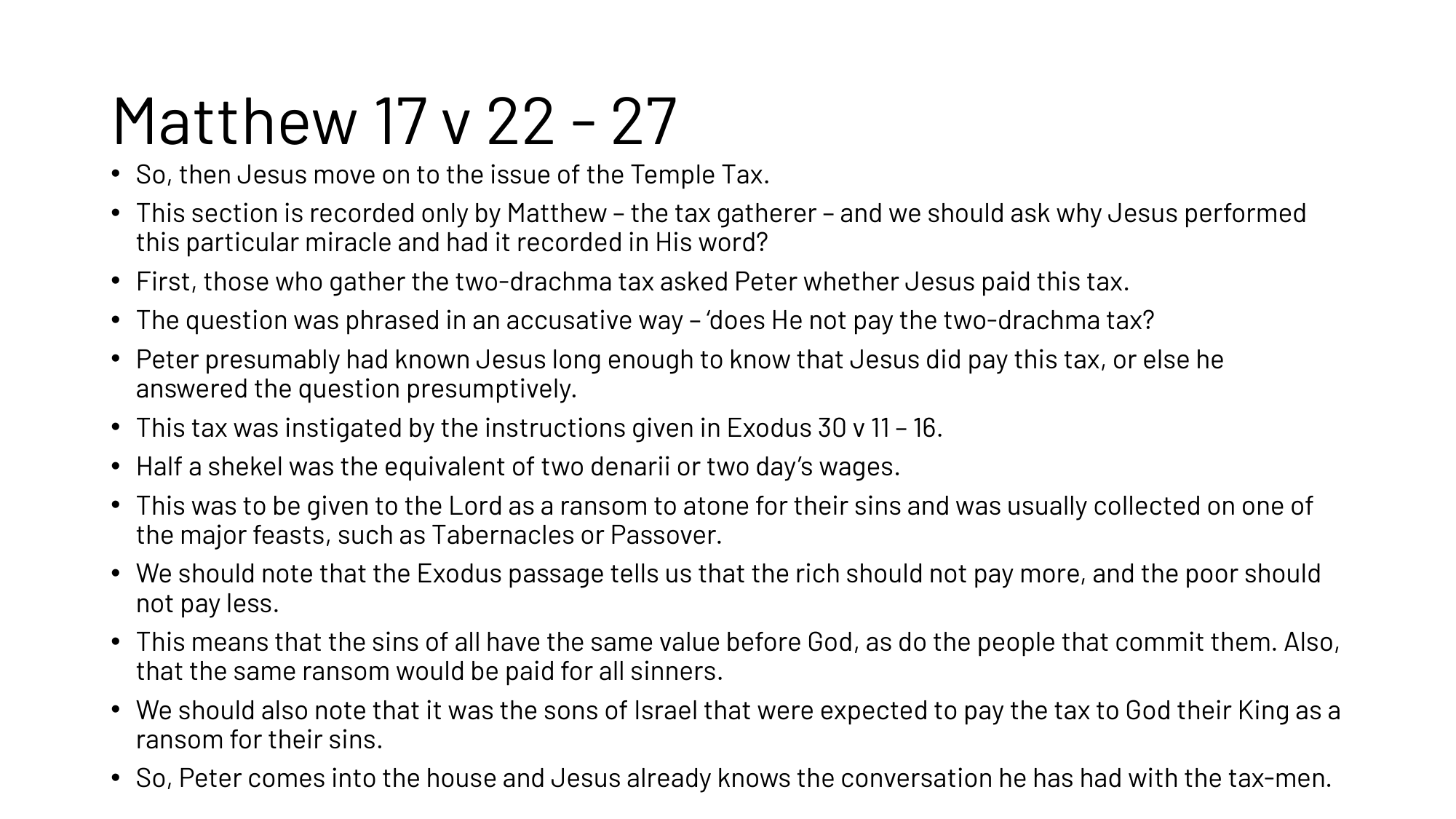

# Matthew 17 v 22 - 27
So, then Jesus move on to the issue of the Temple Tax.
This section is recorded only by Matthew – the tax gatherer – and we should ask why Jesus performed this particular miracle and had it recorded in His word?
First, those who gather the two-drachma tax asked Peter whether Jesus paid this tax.
The question was phrased in an accusative way – ‘does He not pay the two-drachma tax?
Peter presumably had known Jesus long enough to know that Jesus did pay this tax, or else he answered the question presumptively.
This tax was instigated by the instructions given in Exodus 30 v 11 – 16.
Half a shekel was the equivalent of two denarii or two day’s wages.
This was to be given to the Lord as a ransom to atone for their sins and was usually collected on one of the major feasts, such as Tabernacles or Passover.
We should note that the Exodus passage tells us that the rich should not pay more, and the poor should not pay less.
This means that the sins of all have the same value before God, as do the people that commit them. Also, that the same ransom would be paid for all sinners.
We should also note that it was the sons of Israel that were expected to pay the tax to God their King as a ransom for their sins.
So, Peter comes into the house and Jesus already knows the conversation he has had with the tax-men.